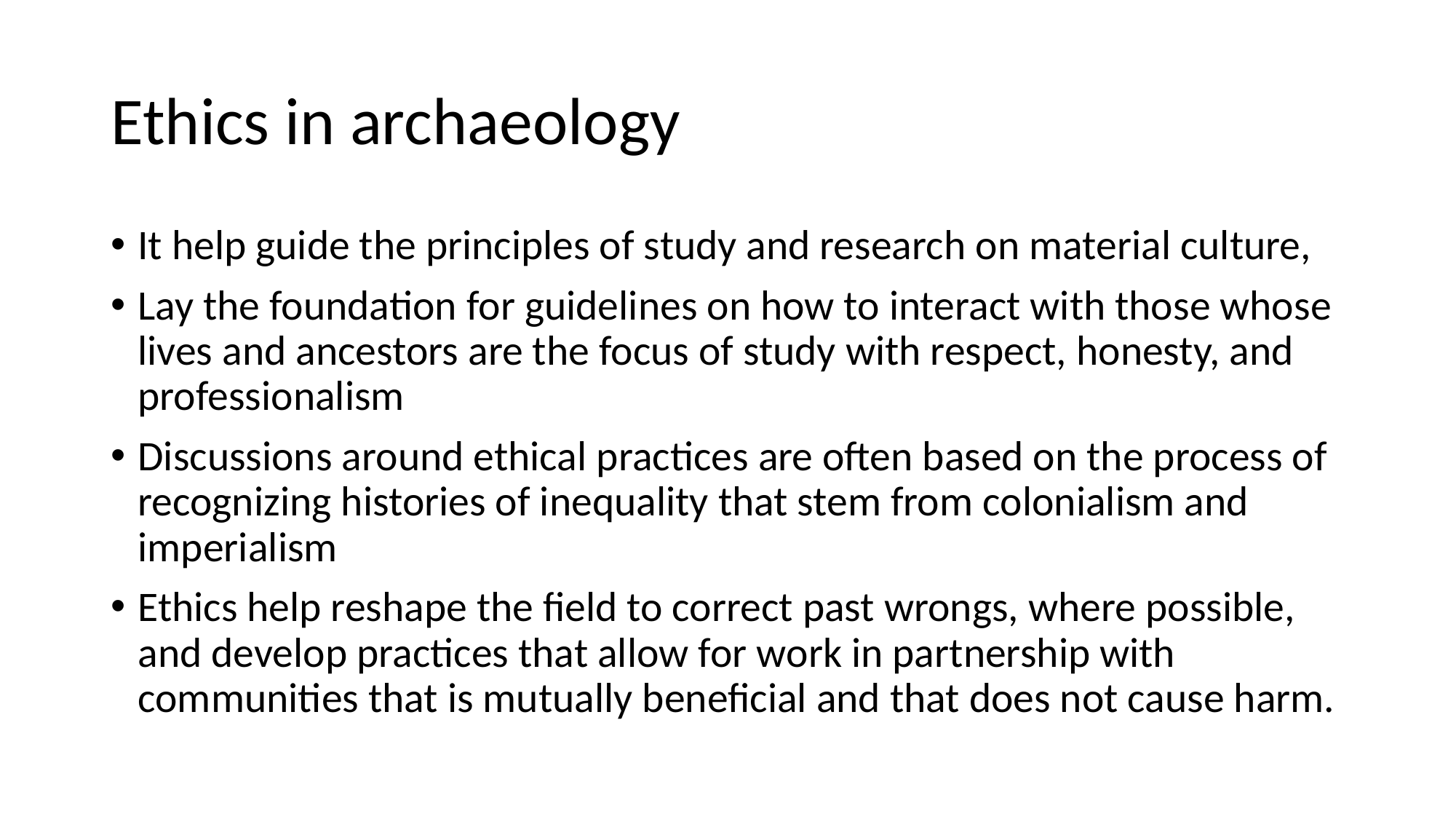

# Ethics in archaeology
It help guide the principles of study and research on material culture,
Lay the foundation for guidelines on how to interact with those whose lives and ancestors are the focus of study with respect, honesty, and professionalism
Discussions around ethical practices are often based on the process of recognizing histories of inequality that stem from colonialism and imperialism
Ethics help reshape the field to correct past wrongs, where possible, and develop practices that allow for work in partnership with communities that is mutually beneficial and that does not cause harm.